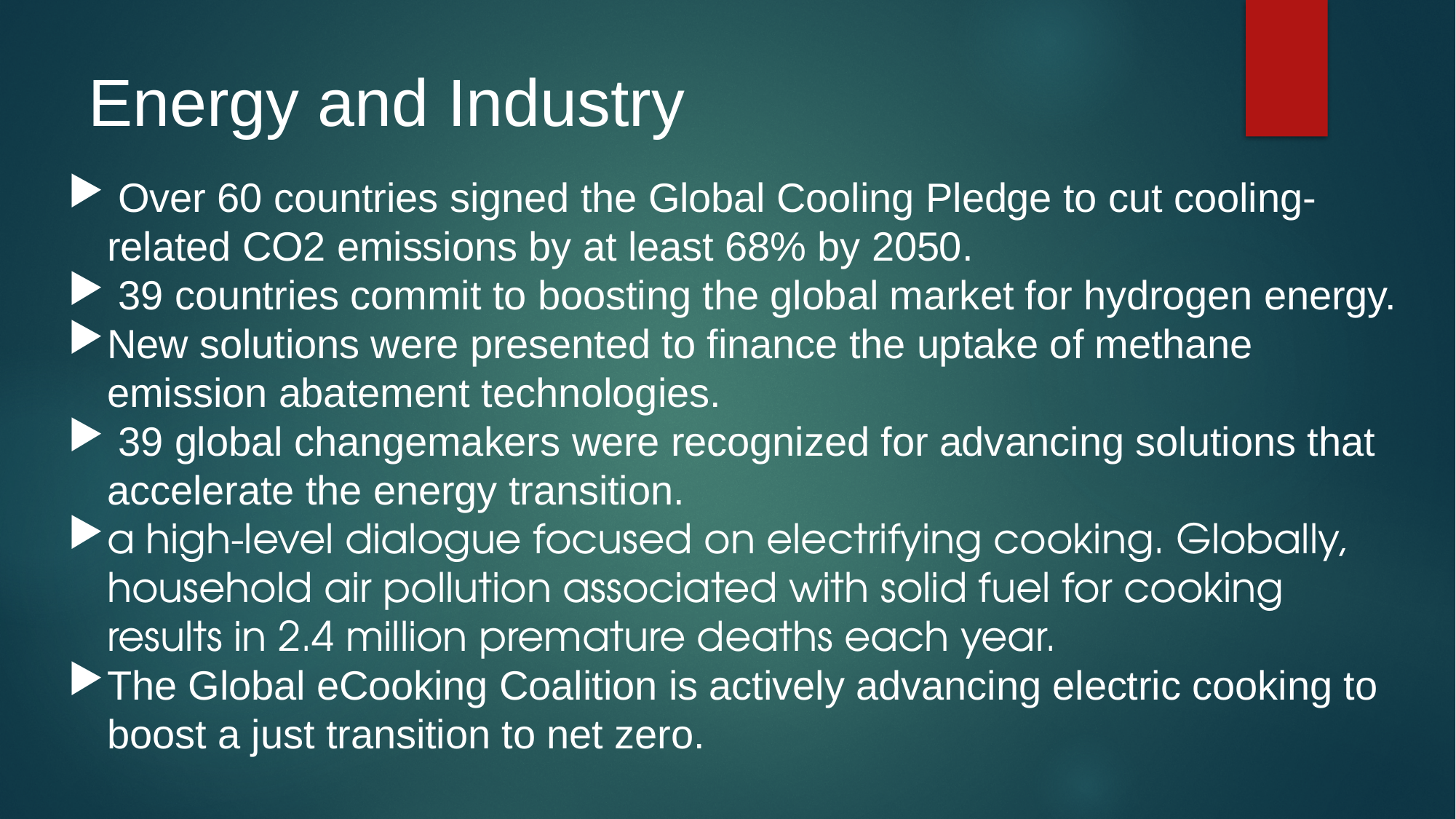

# Energy and Industry
 Over 60 countries signed the Global Cooling Pledge to cut cooling-related CO2 emissions by at least 68% by 2050.
 39 countries commit to boosting the global market for hydrogen energy.
New solutions were presented to finance the uptake of methane emission abatement technologies.
 39 global changemakers were recognized for advancing solutions that accelerate the energy transition.
a high-level dialogue focused on electrifying cooking. Globally, household air pollution associated with solid fuel for cooking results in 2.4 million premature deaths each year.
The Global eCooking Coalition is actively advancing electric cooking to boost a just transition to net zero.